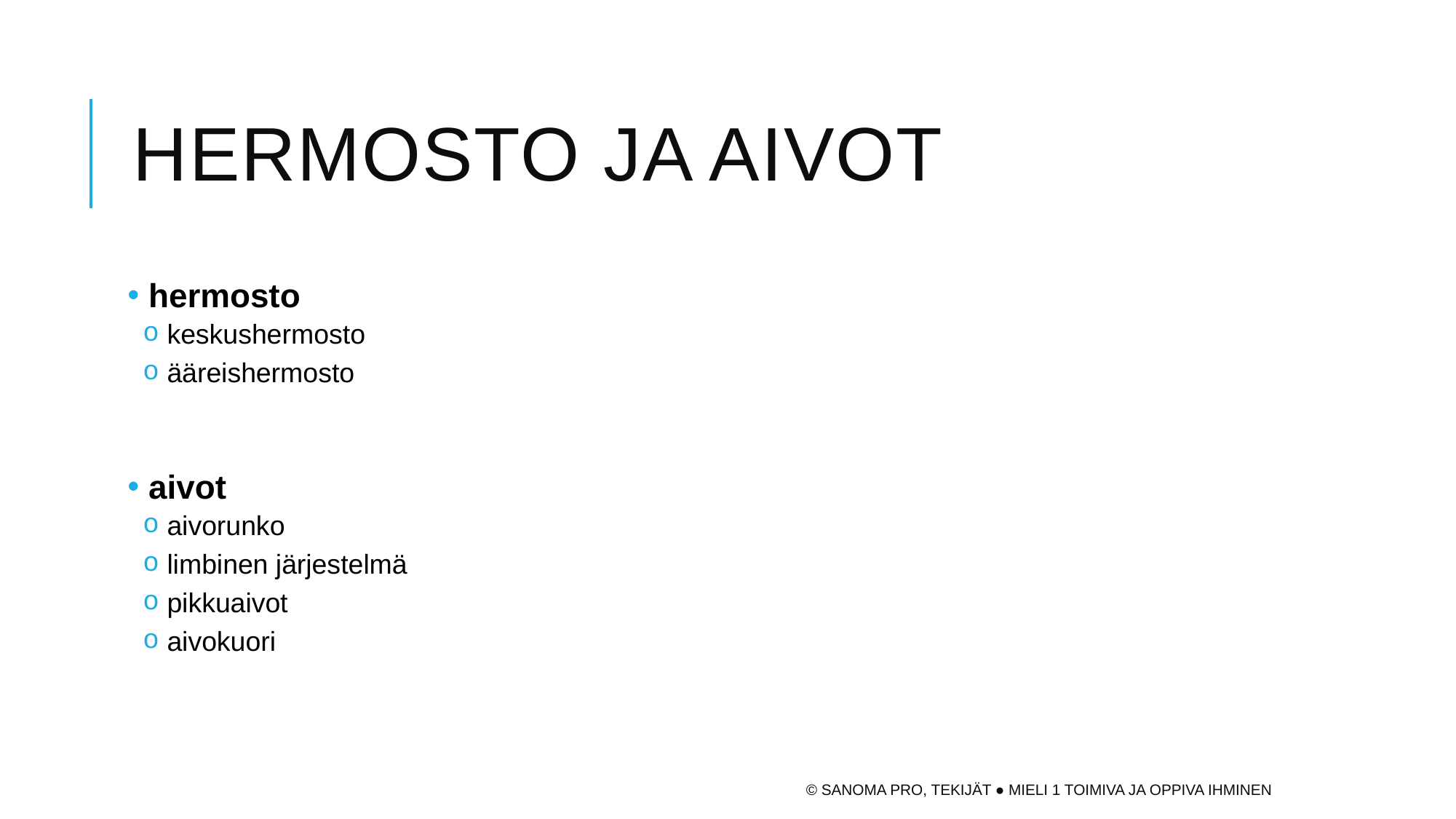

# hermosto ja aivot
 hermosto
 keskushermosto
 ääreishermosto

 aivot
 aivorunko
 limbinen järjestelmä
 pikkuaivot
 aivokuori

© Sanoma Pro, Tekijät ● Mieli 1 Toimiva ja oppiva ihminen